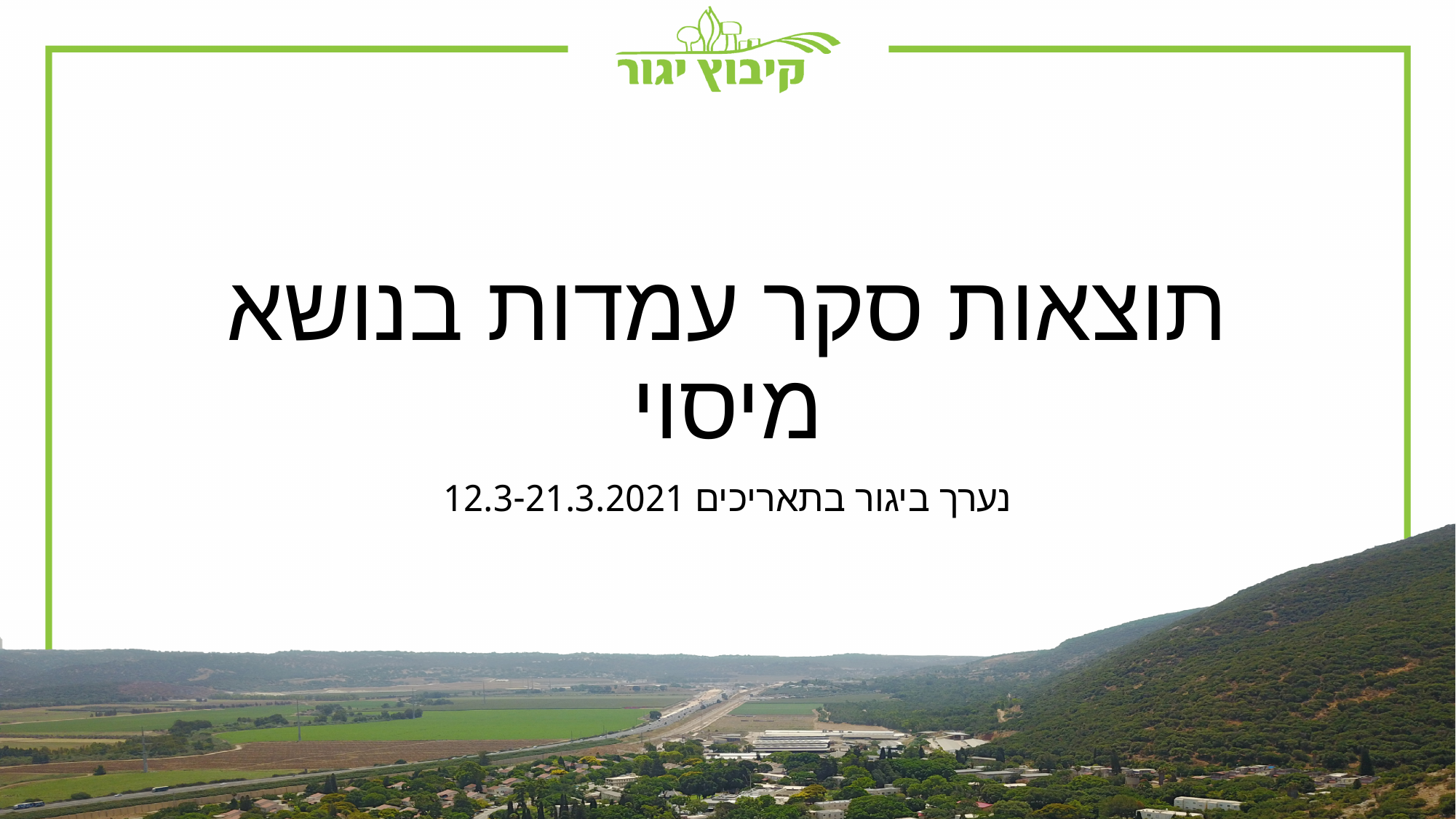

# תוצאות סקר עמדות בנושא מיסוי
נערך ביגור בתאריכים 12.3-21.3.2021